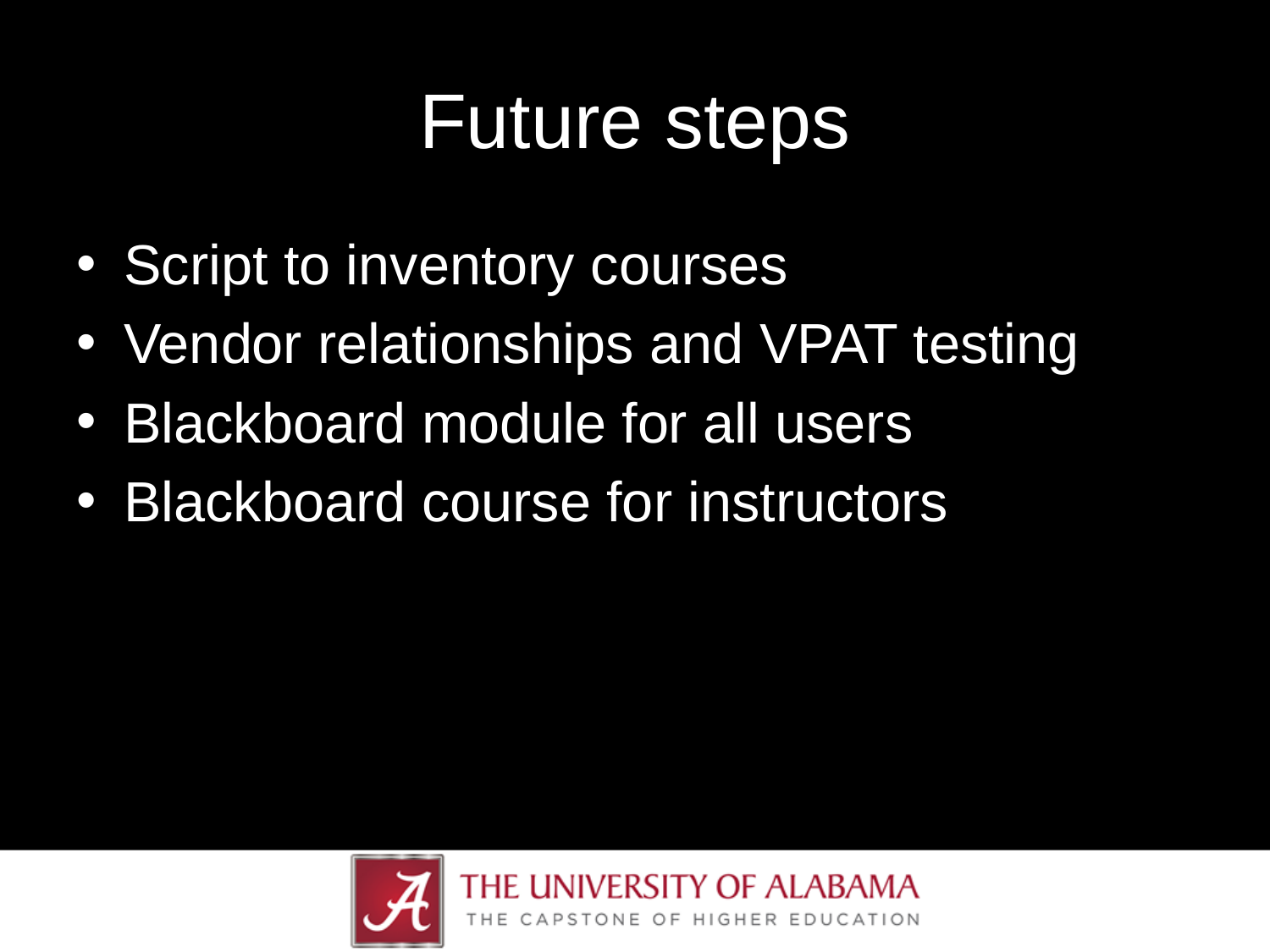

# Future steps
Script to inventory courses
Vendor relationships and VPAT testing
Blackboard module for all users
Blackboard course for instructors